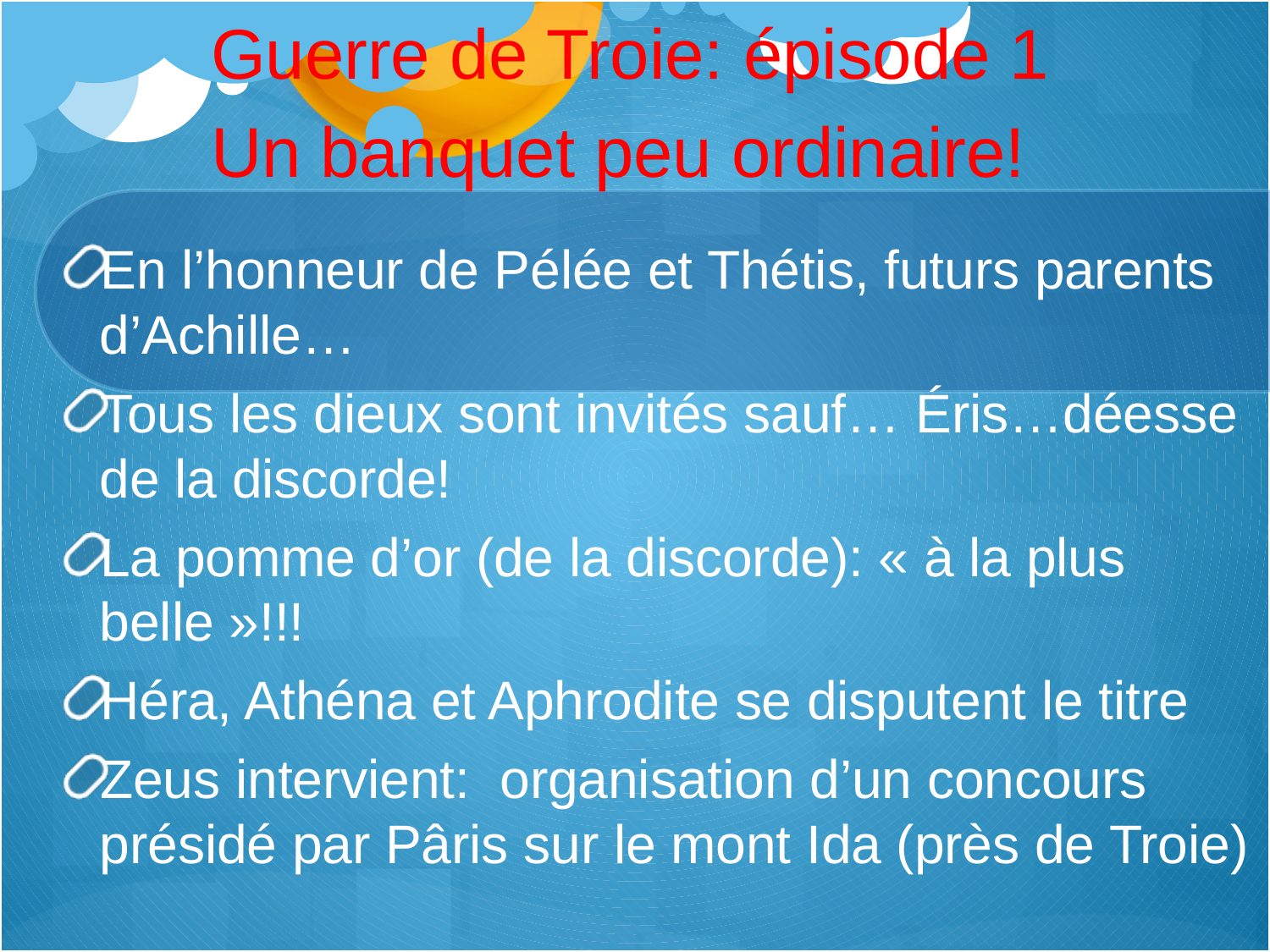

# Guerre de Troie: épisode 1 Un banquet peu ordinaire!
En l’honneur de Pélée et Thétis, futurs parents d’Achille…
Tous les dieux sont invités sauf… Éris…déesse de la discorde!
La pomme d’or (de la discorde): « à la plus belle »!!!
Héra, Athéna et Aphrodite se disputent le titre
Zeus intervient:  organisation d’un concours présidé par Pâris sur le mont Ida (près de Troie)